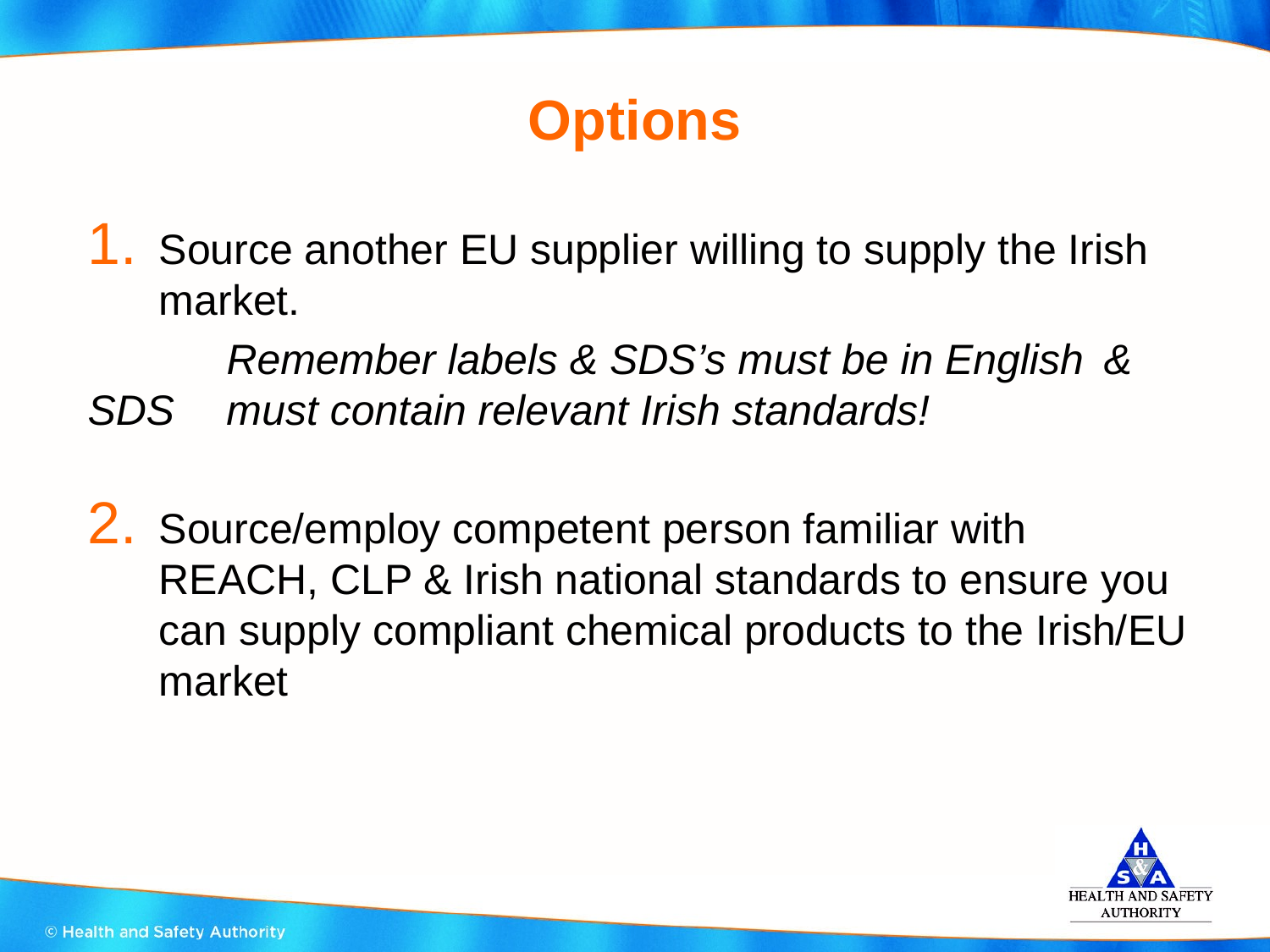

# Options
Source another EU supplier willing to supply the Irish market.
	 Remember labels & SDS’s must be in English 	& SDS 	 must contain relevant Irish standards!

Source/employ competent person familiar with REACH, CLP & Irish national standards to ensure you can supply compliant chemical products to the Irish/EU market